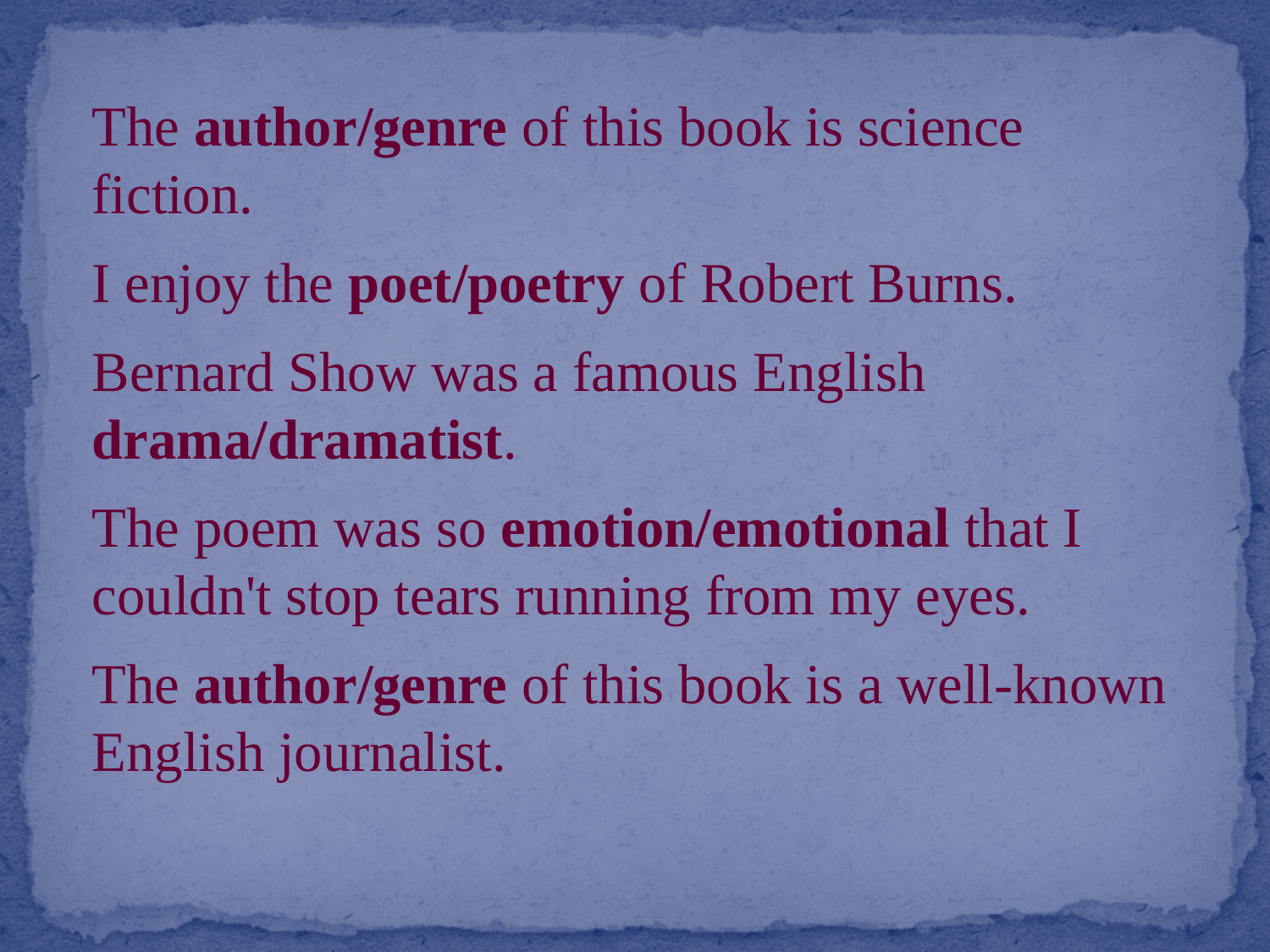

The author/genre of this book is science fiction.
I enjoy the poet/poetry of Robert Burns.
Bernard Show was a famous English drama/dramatist.
The poem was so emotion/emotional that I couldn't stop tears running from my eyes.
The author/genre of this book is a well-known English journalist.